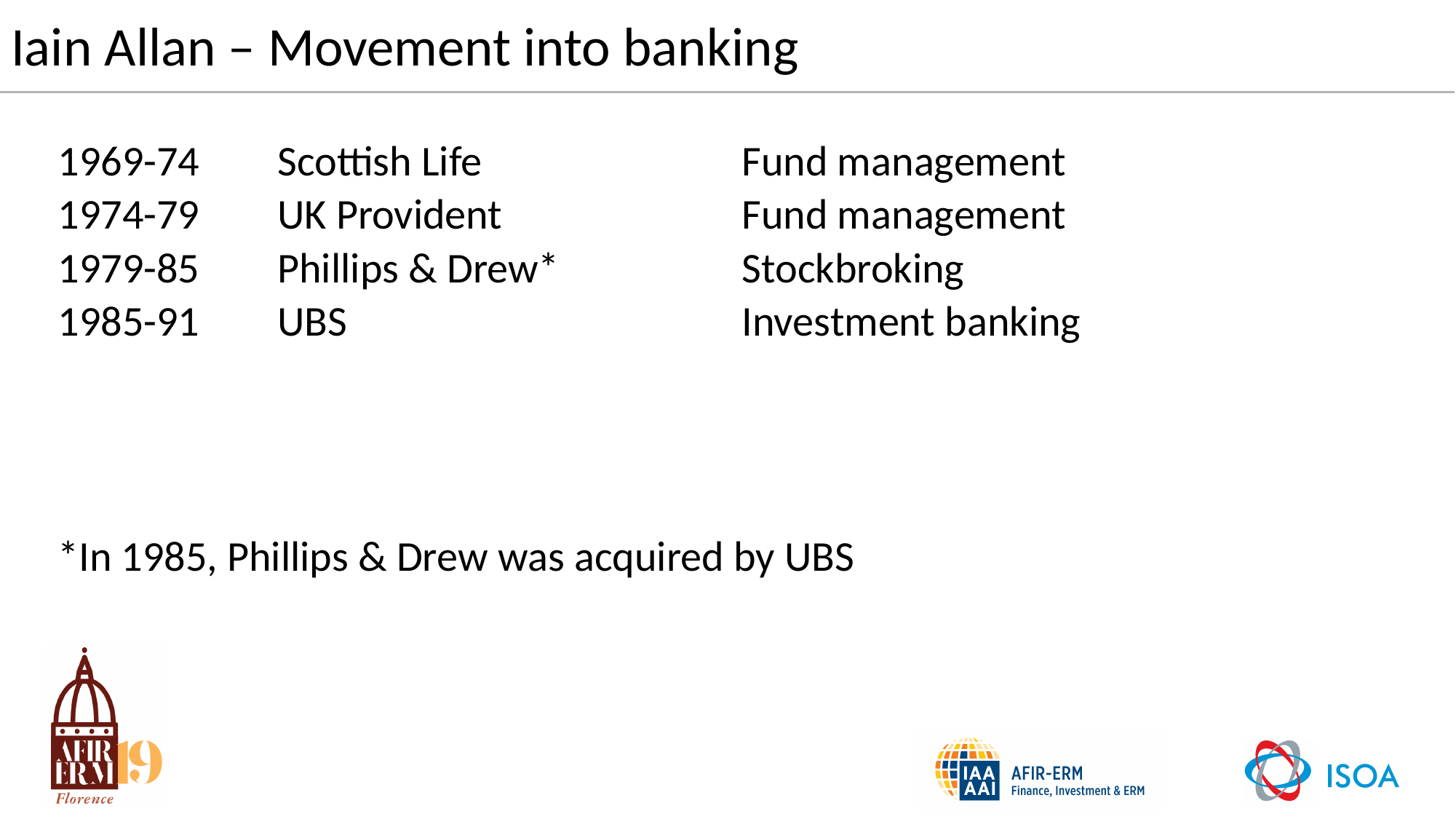

# Iain Allan – Movement into banking
| 1969-74 | Scottish Life | Fund management |
| --- | --- | --- |
| 1974-79 | UK Provident | Fund management |
| 1979-85 | Phillips & Drew\* | Stockbroking |
| 1985-91 | UBS | Investment banking |
*In 1985, Phillips & Drew was acquired by UBS